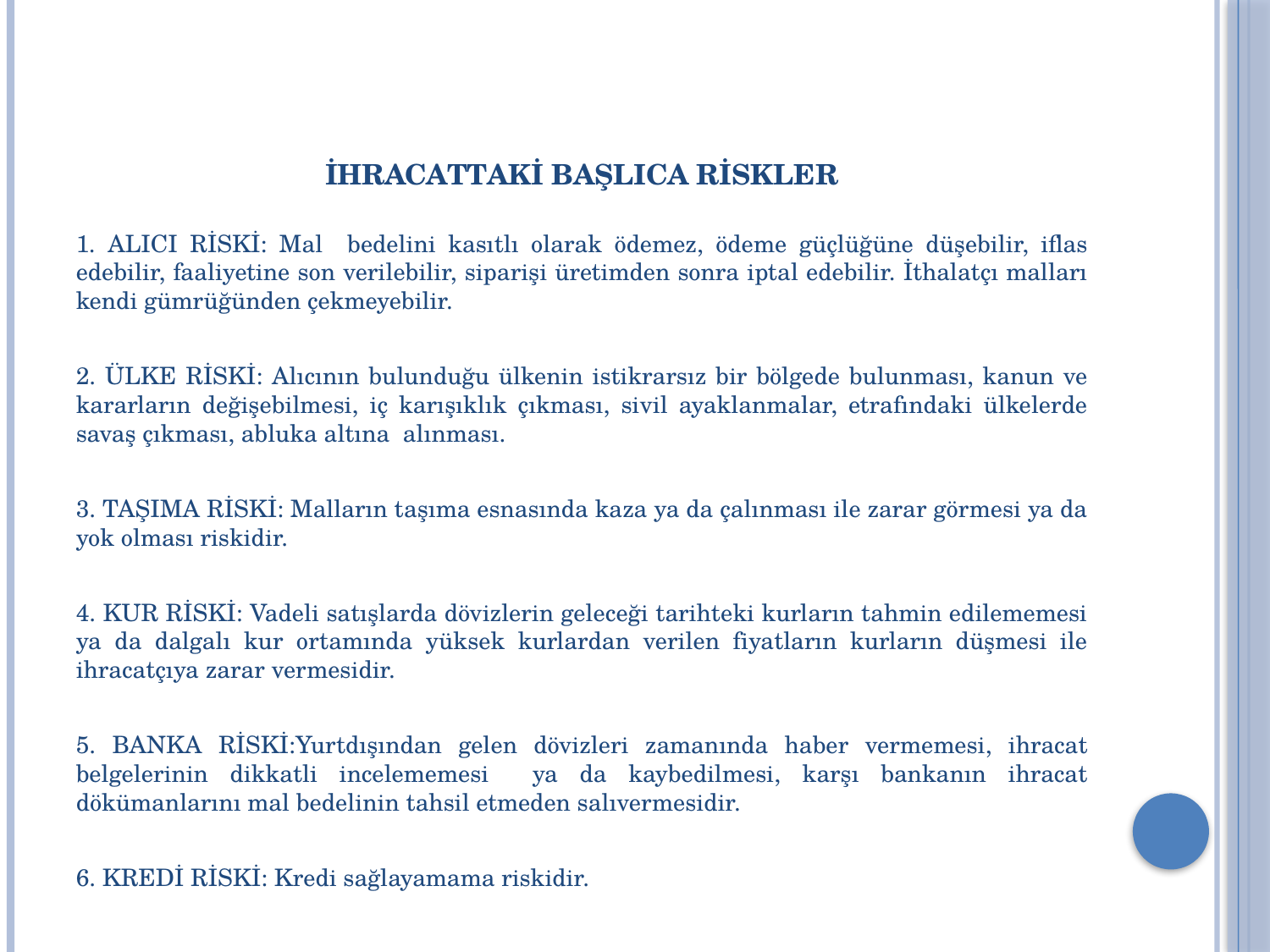

# İHRACATTAKİ BAŞLICA RİSKLER
1. ALICI RİSKİ: Mal  bedelini kasıtlı olarak ödemez, ödeme güçlüğüne düşebilir, iflas edebilir, faaliyetine son verilebilir, siparişi üretimden sonra iptal edebilir. İthalatçı malları kendi gümrüğünden çekmeyebilir.

2. ÜLKE RİSKİ: Alıcının bulunduğu ülkenin istikrarsız bir bölgede bulunması, kanun ve kararların değişebilmesi, iç karışıklık çıkması, sivil ayaklanmalar, etrafındaki ülkelerde savaş çıkması, abluka altına  alınması.

3. TAŞIMA RİSKİ: Malların taşıma esnasında kaza ya da çalınması ile zarar görmesi ya da yok olması riskidir.

4. KUR RİSKİ: Vadeli satışlarda dövizlerin geleceği tarihteki kurların tahmin edilememesi ya da dalgalı kur ortamında yüksek kurlardan verilen fiyatların kurların düşmesi ile ihracatçıya zarar vermesidir.

5. BANKA RİSKİ:Yurtdışından gelen dövizleri zamanında haber vermemesi, ihracat belgelerinin dikkatli incelememesi  ya da kaybedilmesi, karşı bankanın ihracat dökümanlarını mal bedelinin tahsil etmeden salıvermesidir.

6. KREDİ RİSKİ: Kredi sağlayamama riskidir.